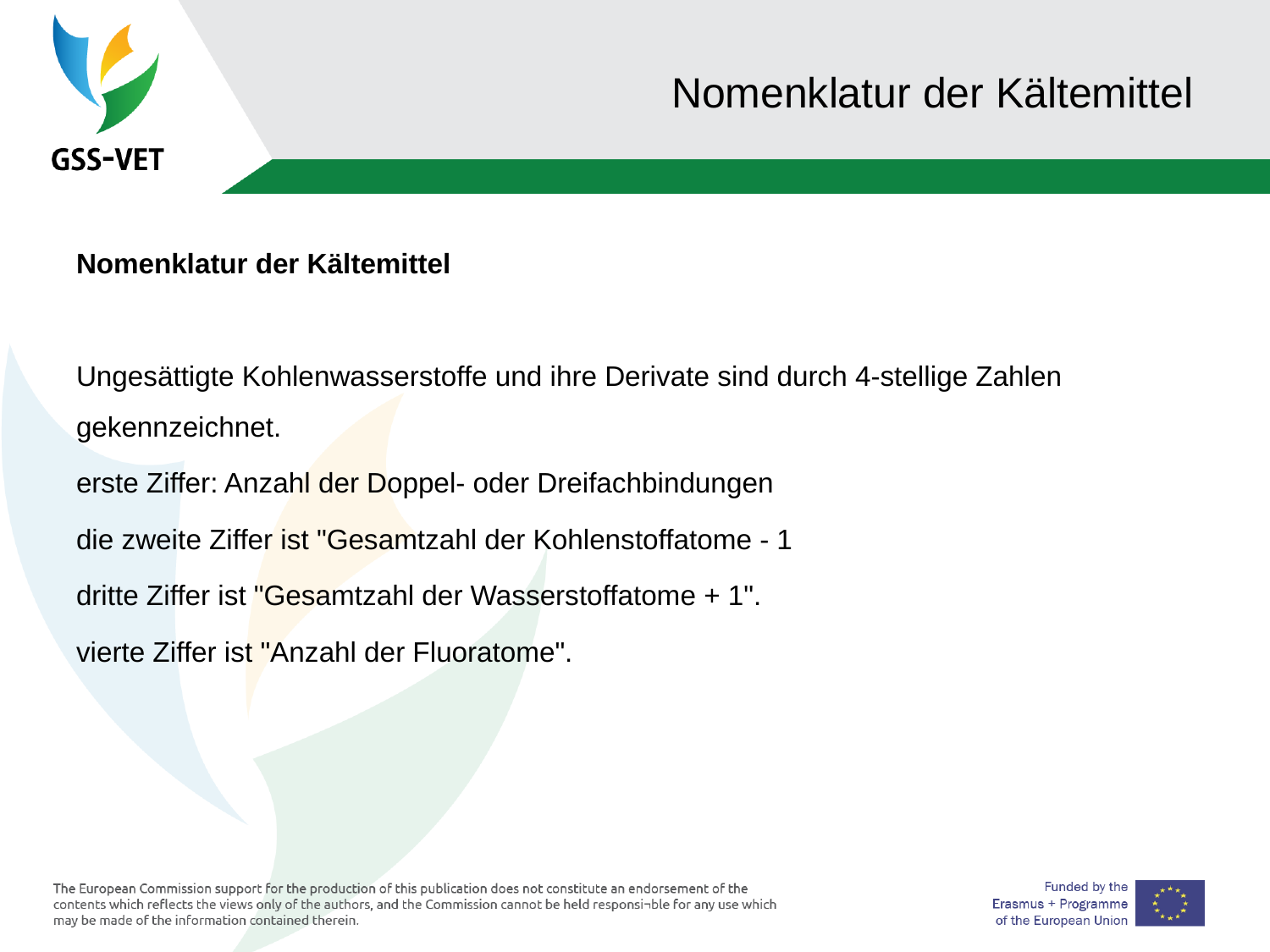

# Nomenklatur der Kältemittel
Nomenklatur der Kältemittel

Ungesättigte Kohlenwasserstoffe und ihre Derivate sind durch 4-stellige Zahlen gekennzeichnet.
erste Ziffer: Anzahl der Doppel- oder Dreifachbindungen
die zweite Ziffer ist "Gesamtzahl der Kohlenstoffatome - 1
dritte Ziffer ist "Gesamtzahl der Wasserstoffatome + 1".
vierte Ziffer ist "Anzahl der Fluoratome".